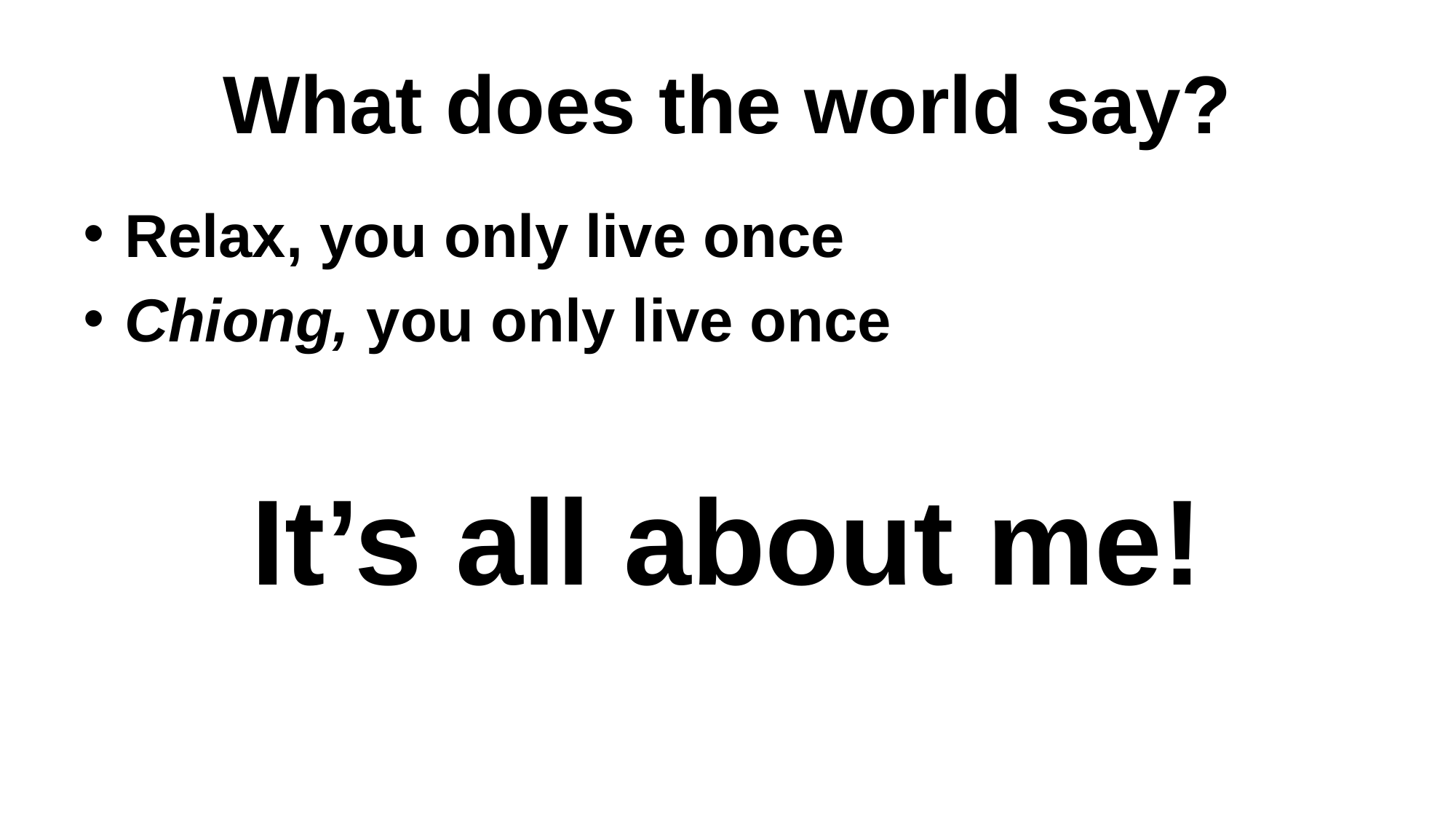

# What does the world say?
Relax, you only live once
Chiong, you only live once

It’s all about me!